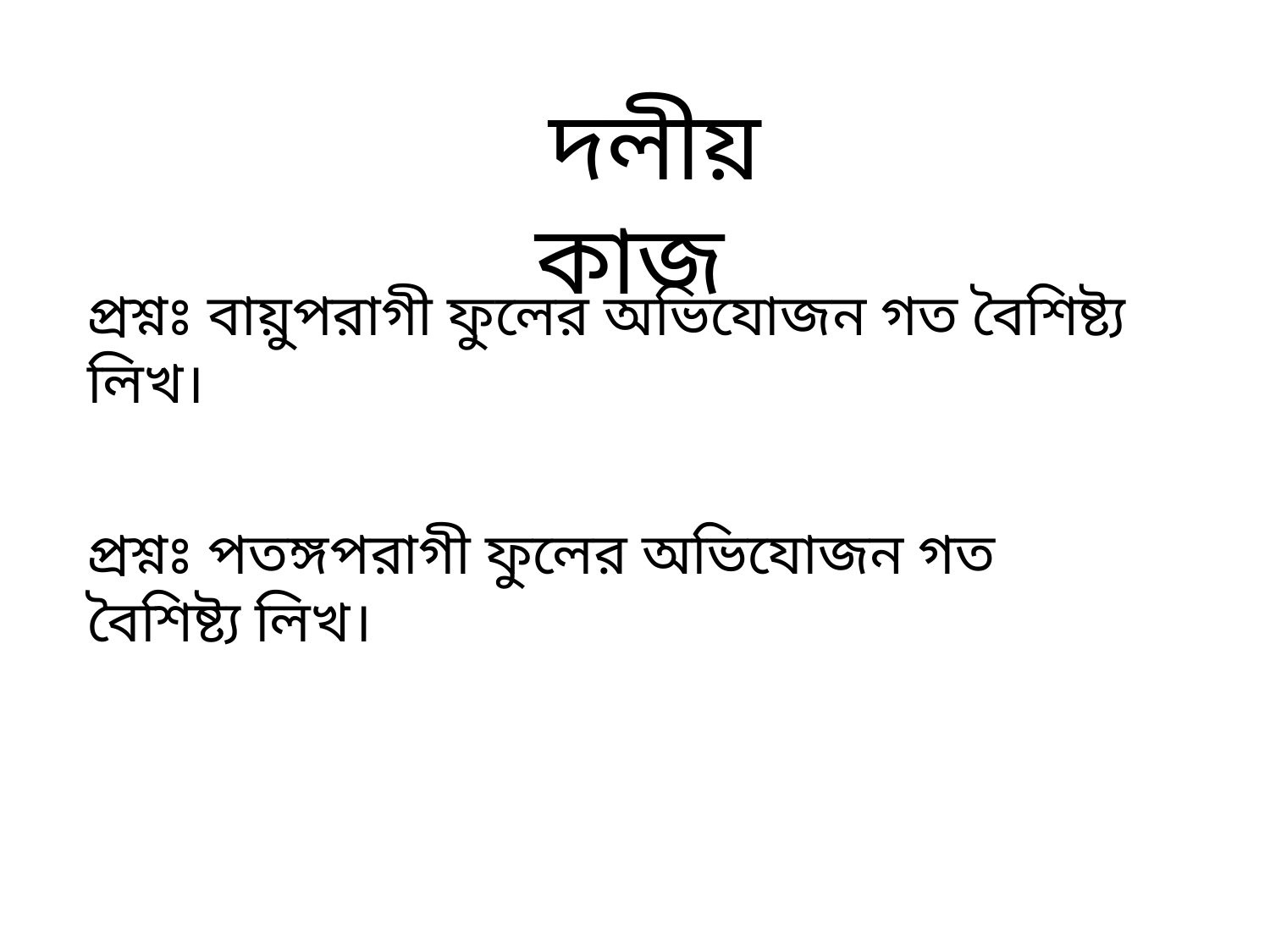

দলীয় কাজ
প্রশ্নঃ বায়ুপরাগী ফুলের অভিযোজন গত বৈশিষ্ট্য লিখ।
প্রশ্নঃ পতঙ্গপরাগী ফুলের অভিযোজন গত বৈশিষ্ট্য লিখ।